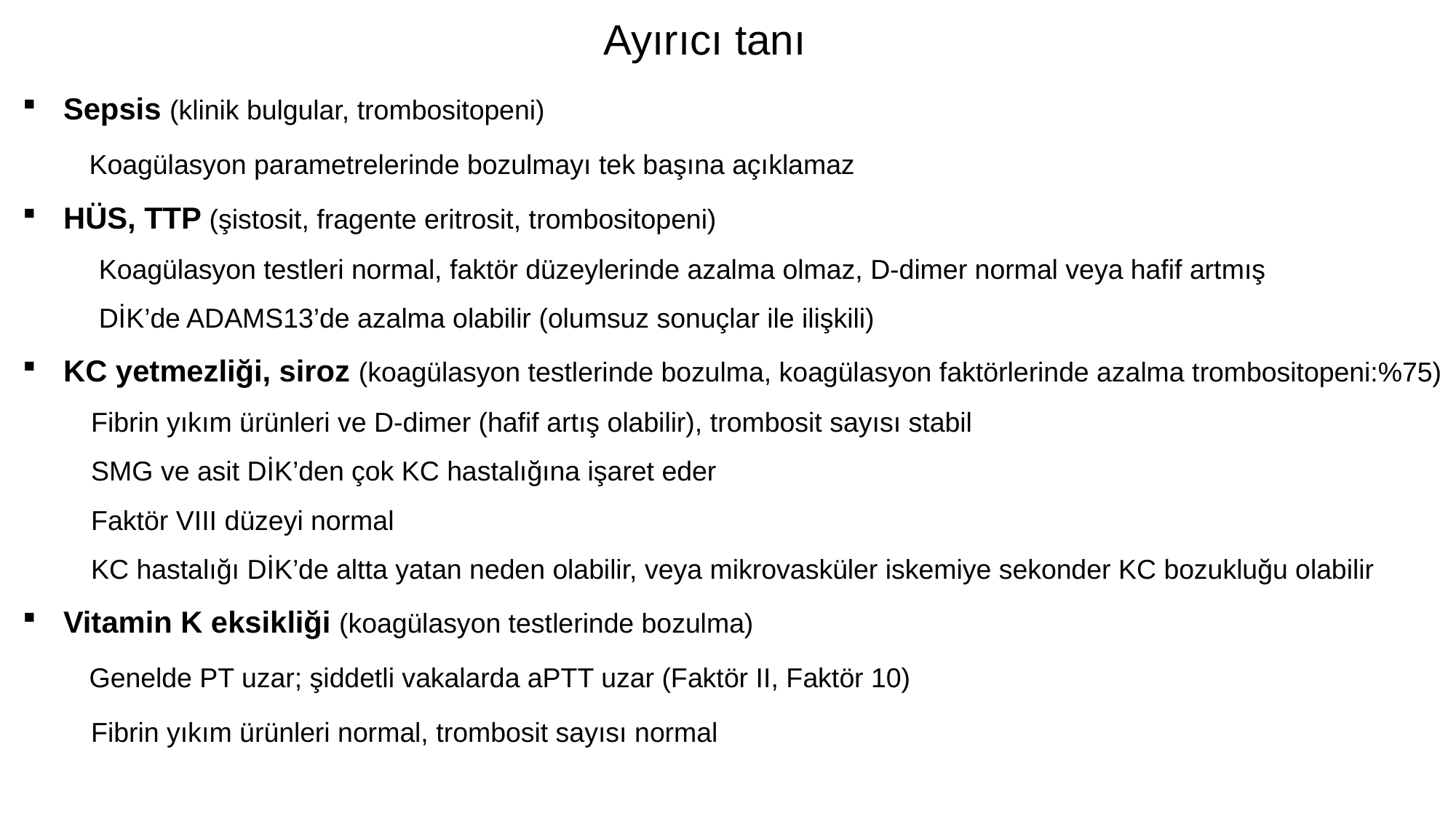

Ayırıcı tanı
Sepsis (klinik bulgular, trombositopeni)
        Koagülasyon parametrelerinde bozulmayı tek başına açıklamaz
HÜS, TTP (şistosit, fragente eritrosit, trombositopeni)
          Koagülasyon testleri normal, faktör düzeylerinde azalma olmaz, D-dimer normal veya hafif artmış
          DİK’de ADAMS13’de azalma olabilir (olumsuz sonuçlar ile ilişkili)
KC yetmezliği, siroz (koagülasyon testlerinde bozulma, koagülasyon faktörlerinde azalma trombositopeni:%75)
         Fibrin yıkım ürünleri ve D-dimer (hafif artış olabilir), trombosit sayısı stabil
         SMG ve asit DİK’den çok KC hastalığına işaret eder
         Faktör VIII düzeyi normal
         KC hastalığı DİK’de altta yatan neden olabilir, veya mikrovasküler iskemiye sekonder KC bozukluğu olabilir
Vitamin K eksikliği (koagülasyon testlerinde bozulma)
        Genelde PT uzar; şiddetli vakalarda aPTT uzar (Faktör II, Faktör 10)
         Fibrin yıkım ürünleri normal, trombosit sayısı normal